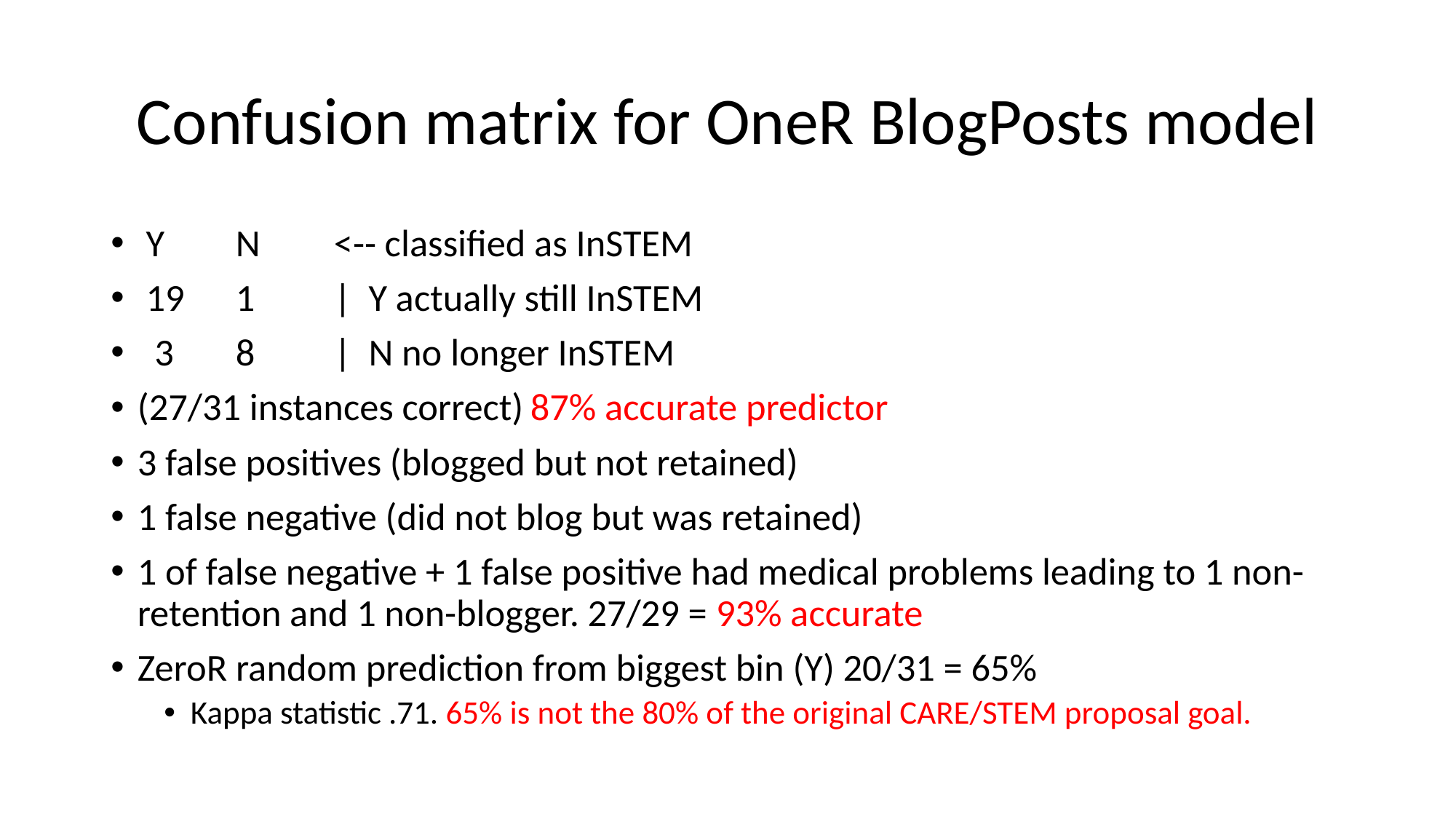

# Confusion matrix for OneR BlogPosts model
 Y  	N   			<-- classified as InSTEM
 19  	1 			|  Y actually still InSTEM
  3  	8 			|  N no longer InSTEM
(27/31 instances correct)	87% accurate predictor
3 false positives (blogged but not retained)
1 false negative (did not blog but was retained)
1 of false negative + 1 false positive had medical problems leading to 1 non-retention and 1 non-blogger. 27/29 = 93% accurate
ZeroR random prediction from biggest bin (Y) 20/31 = 65%
Kappa statistic .71. 65% is not the 80% of the original CARE/STEM proposal goal.